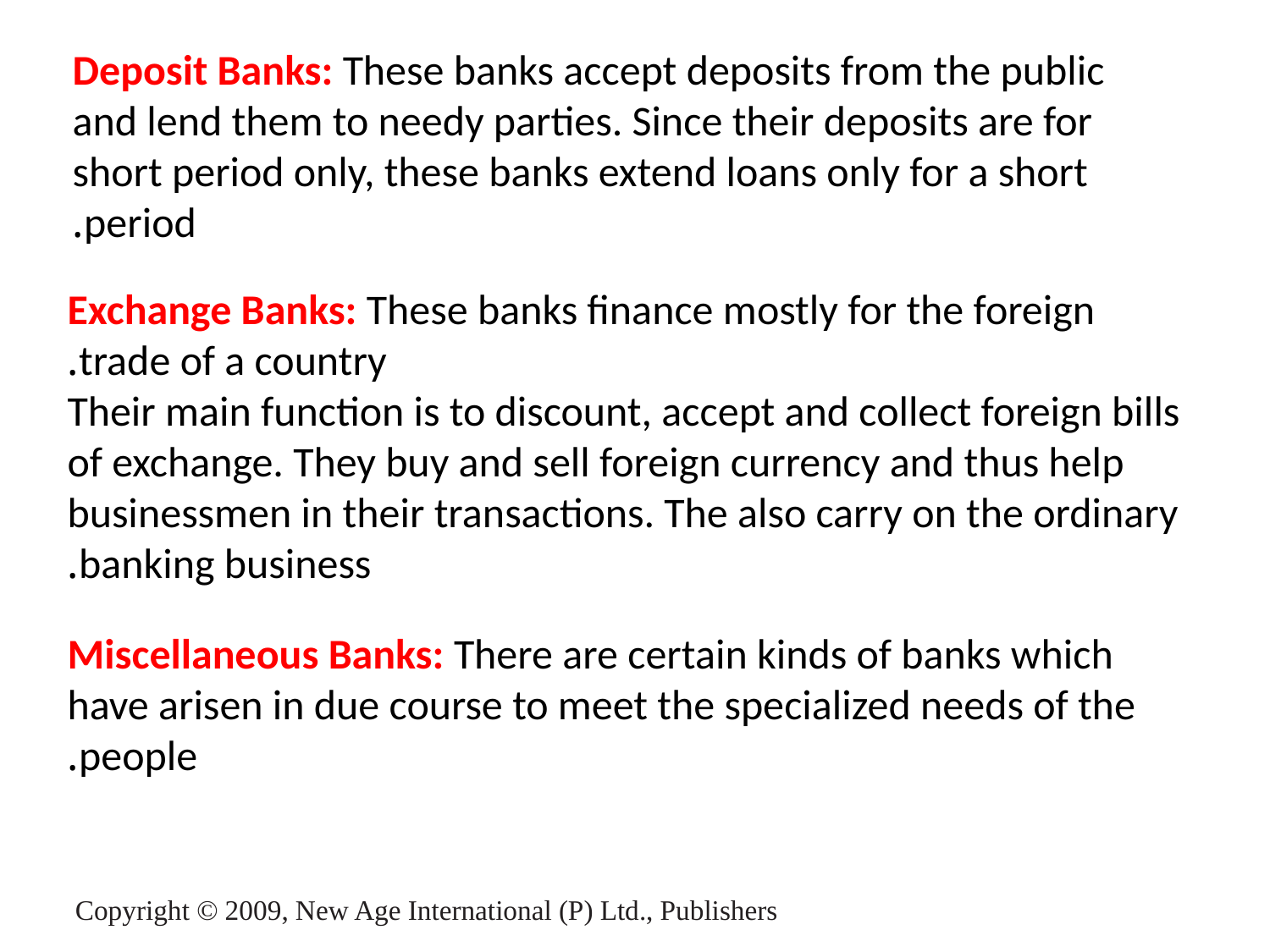

Deposit Banks: These banks accept deposits from the public and lend them to needy parties. Since their deposits are for short period only, these banks extend loans only for a short period.
Exchange Banks: These banks finance mostly for the foreign trade of a country.
Their main function is to discount, accept and collect foreign bills of exchange. They buy and sell foreign currency and thus help businessmen in their transactions. The also carry on the ordinary banking business.
Miscellaneous Banks: There are certain kinds of banks which have arisen in due course to meet the specialized needs of the people.
Copyright © 2009, New Age International (P) Ltd., Publishers